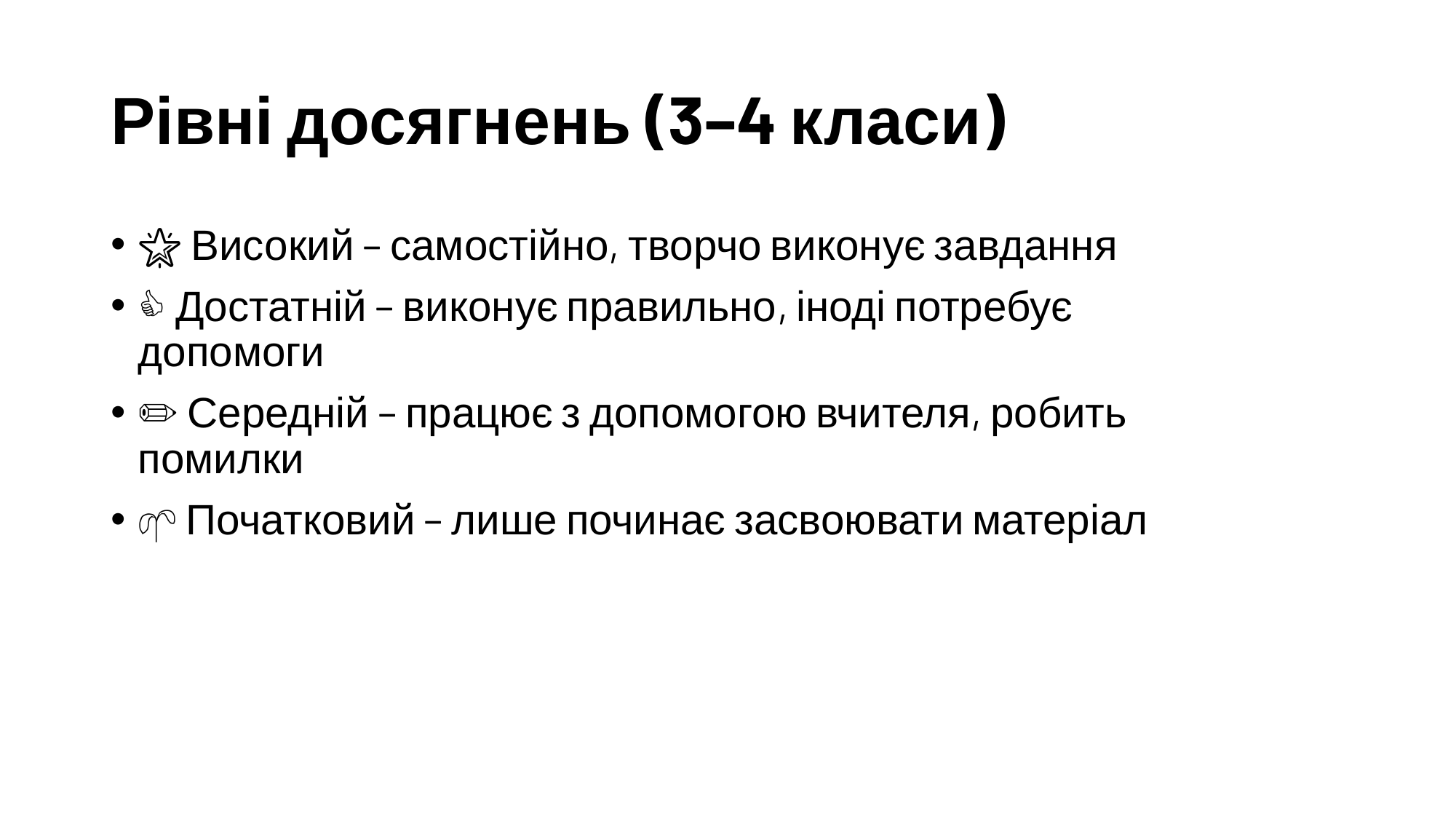

# Рівні досягнень (3–4 класи)
🌟 Високий – самостійно, творчо виконує завдання
👍 Достатній – виконує правильно, іноді потребує допомоги
✏ Середній – працює з допомогою вчителя, робить помилки
🌱 Початковий – лише починає засвоювати матеріал